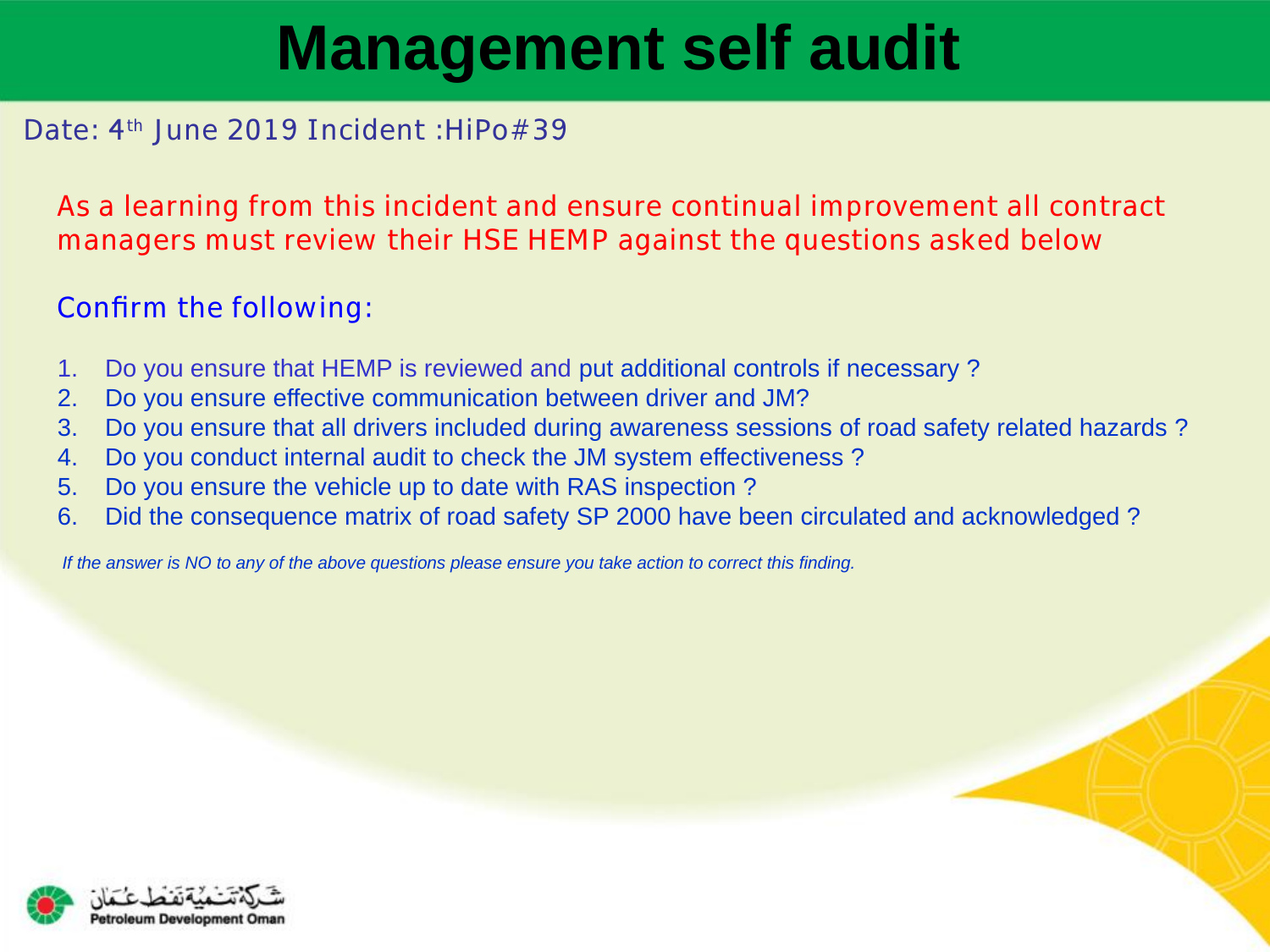

Management self audit

Date: 4th June 2019 Incident :HiPo#39

As a learning from this incident and ensure continual improvement all contract
managers must review their HSE HEMP against the questions asked below

Confirm the following:

Do you ensure that HEMP is reviewed and put additional controls if necessary ?
Do you ensure effective communication between driver and JM?
Do you ensure that all drivers included during awareness sessions of road safety related hazards ?
Do you conduct internal audit to check the JM system effectiveness ?
Do you ensure the vehicle up to date with RAS inspection ?
Did the consequence matrix of road safety SP 2000 have been circulated and acknowledged ?

 If the answer is NO to any of the above questions please ensure you take action to correct this finding.